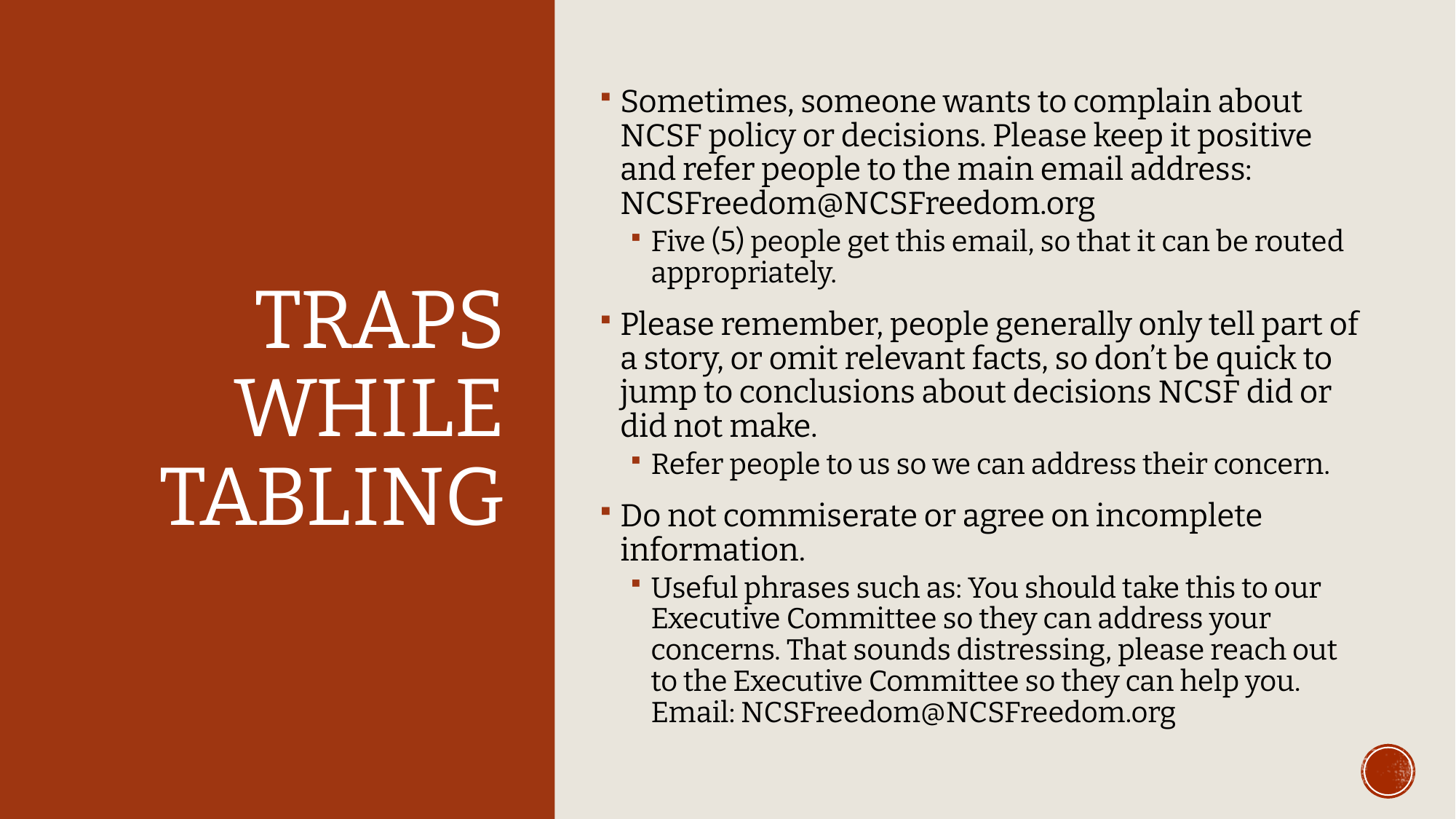

# Traps while tabling
Sometimes, someone wants to complain about NCSF policy or decisions. Please keep it positive and refer people to the main email address: NCSFreedom@NCSFreedom.org
Five (5) people get this email, so that it can be routed appropriately.
Please remember, people generally only tell part of a story, or omit relevant facts, so don’t be quick to jump to conclusions about decisions NCSF did or did not make.
Refer people to us so we can address their concern.
Do not commiserate or agree on incomplete information.
Useful phrases such as: You should take this to our Executive Committee so they can address your concerns. That sounds distressing, please reach out to the Executive Committee so they can help you.  Email: NCSFreedom@NCSFreedom.org